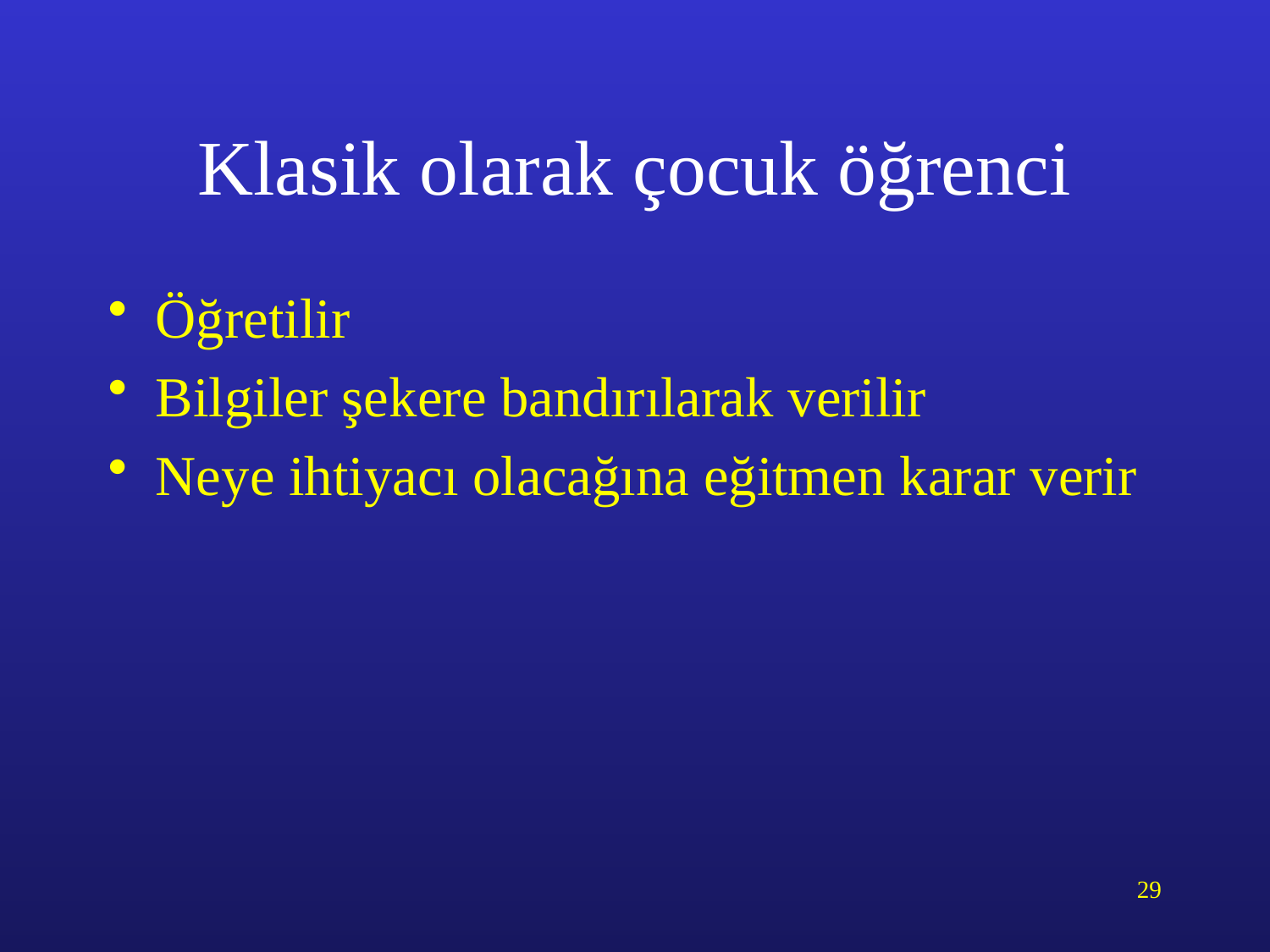

# Klasik olarak çocuk öğrenci
Öğretilir
Bilgiler şekere bandırılarak verilir
Neye ihtiyacı olacağına eğitmen karar verir
29